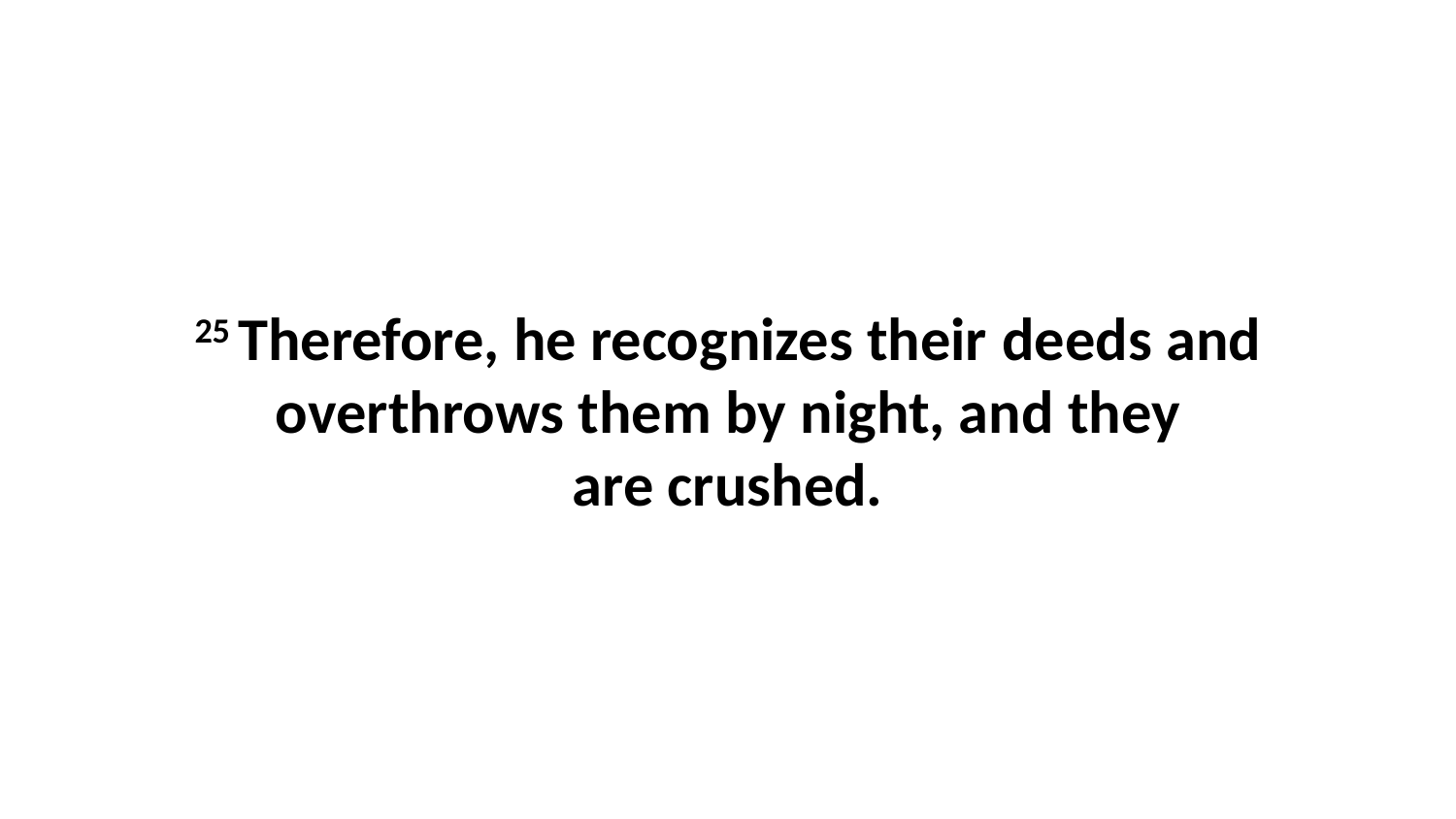

25 Therefore, he recognizes their deeds and overthrows them by night, and they are crushed.